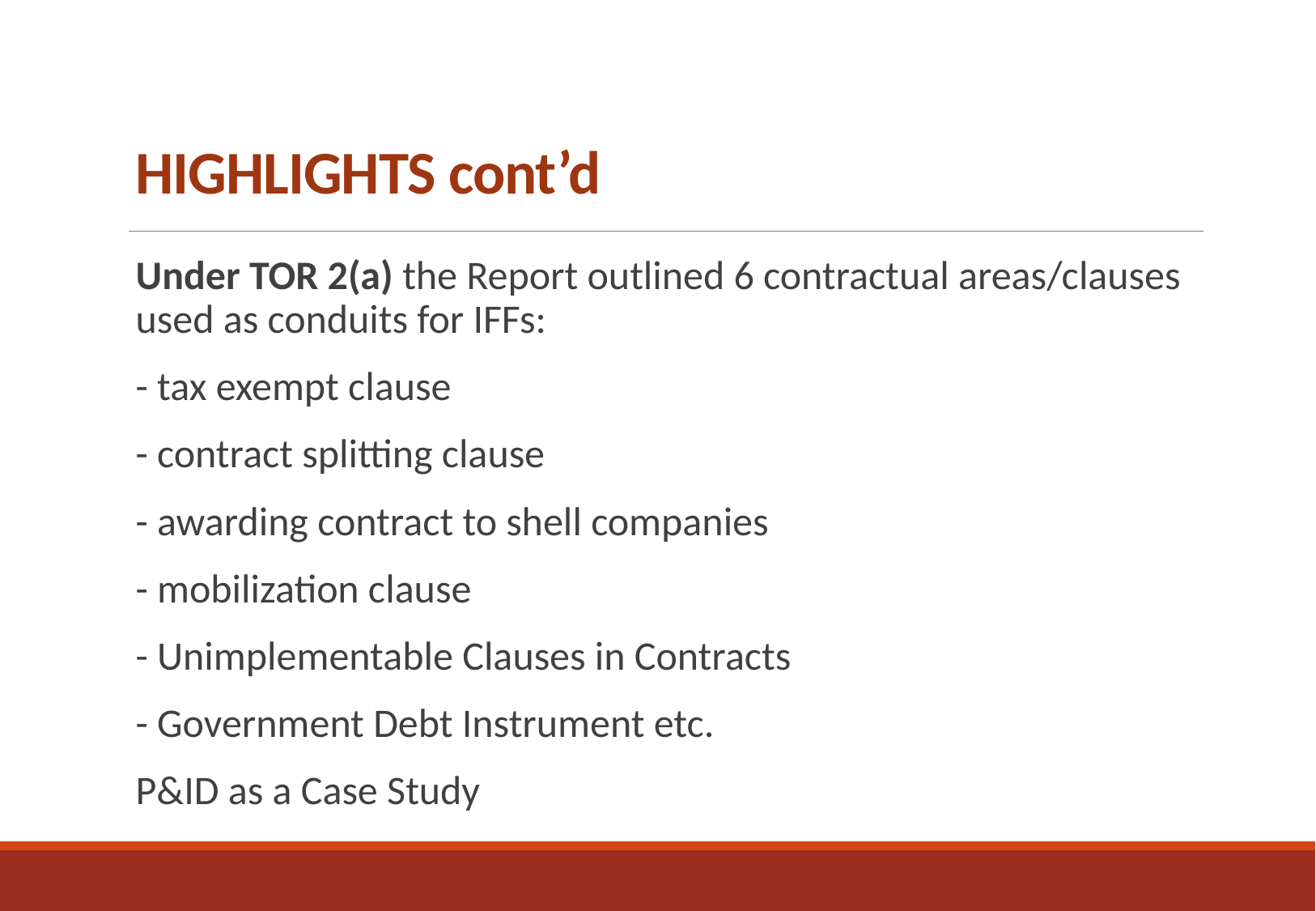

# HIGHLIGHTS cont’d
Under TOR 2(a) the Report outlined 6 contractual areas/clauses used as conduits for IFFs:
- tax exempt clause
- contract splitting clause
- awarding contract to shell companies
- mobilization clause
- Unimplementable Clauses in Contracts
- Government Debt Instrument etc.
P&ID as a Case Study